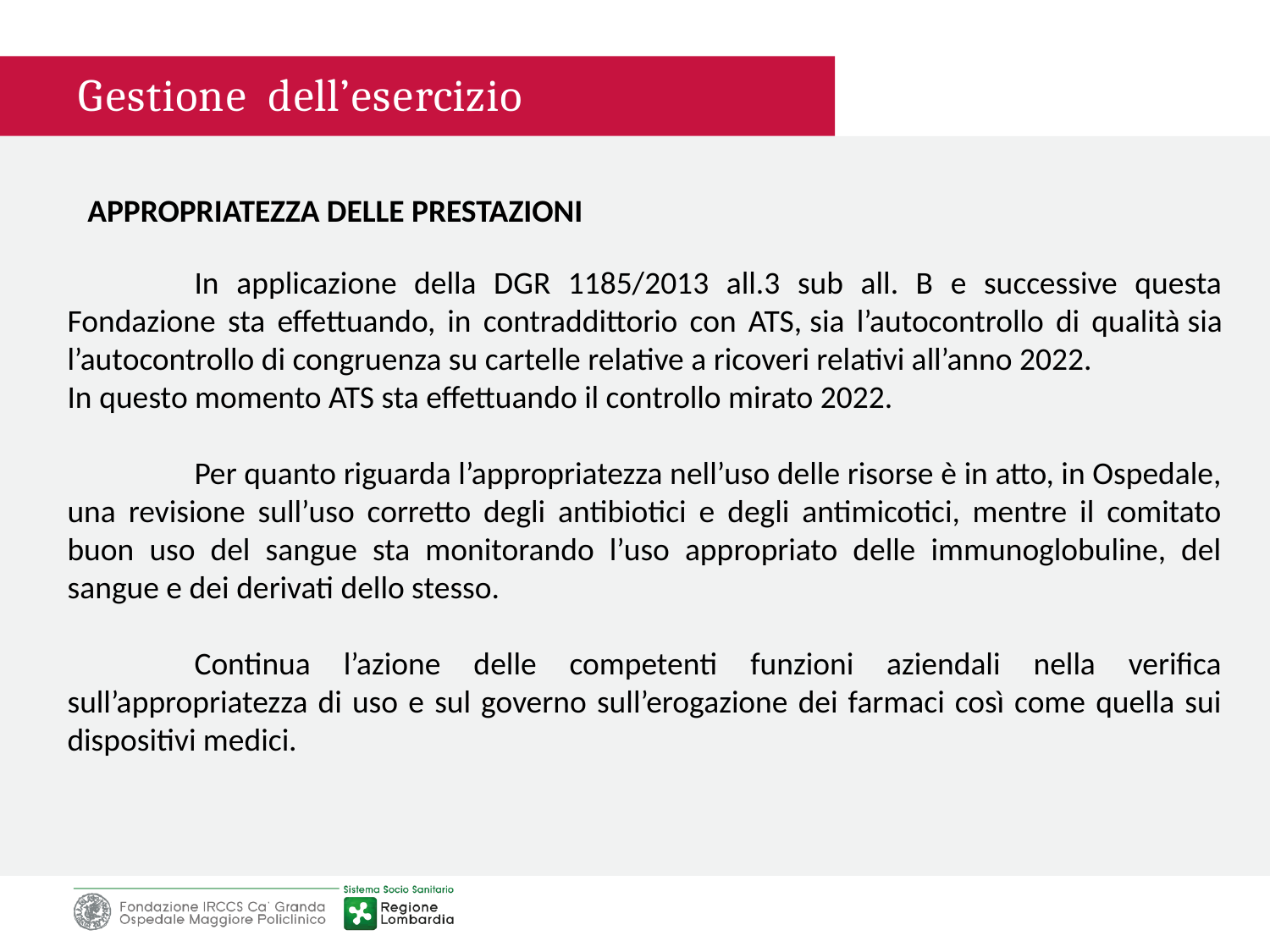

Gestione  dell’esercizio

APPROPRIATEZZA DELLE PRESTAZIONI

	In applicazione della DGR 1185/2013 all.3 sub all. B e successive questa Fondazione sta effettuando, in contraddittorio con ATS, sia l’autocontrollo di qualità sia l’autocontrollo di congruenza su cartelle relative a ricoveri relativi all’anno 2022.
In questo momento ATS sta effettuando il controllo mirato 2022.

	Per quanto riguarda l’appropriatezza nell’uso delle risorse è in atto, in Ospedale, una revisione sull’uso corretto degli antibiotici e degli antimicotici, mentre il comitato buon uso del sangue sta monitorando l’uso appropriato delle immunoglobuline, del sangue e dei derivati dello stesso.

	Continua l’azione delle competenti funzioni aziendali nella verifica sull’appropriatezza di uso e sul governo sull’erogazione dei farmaci così come quella sui dispositivi medici.